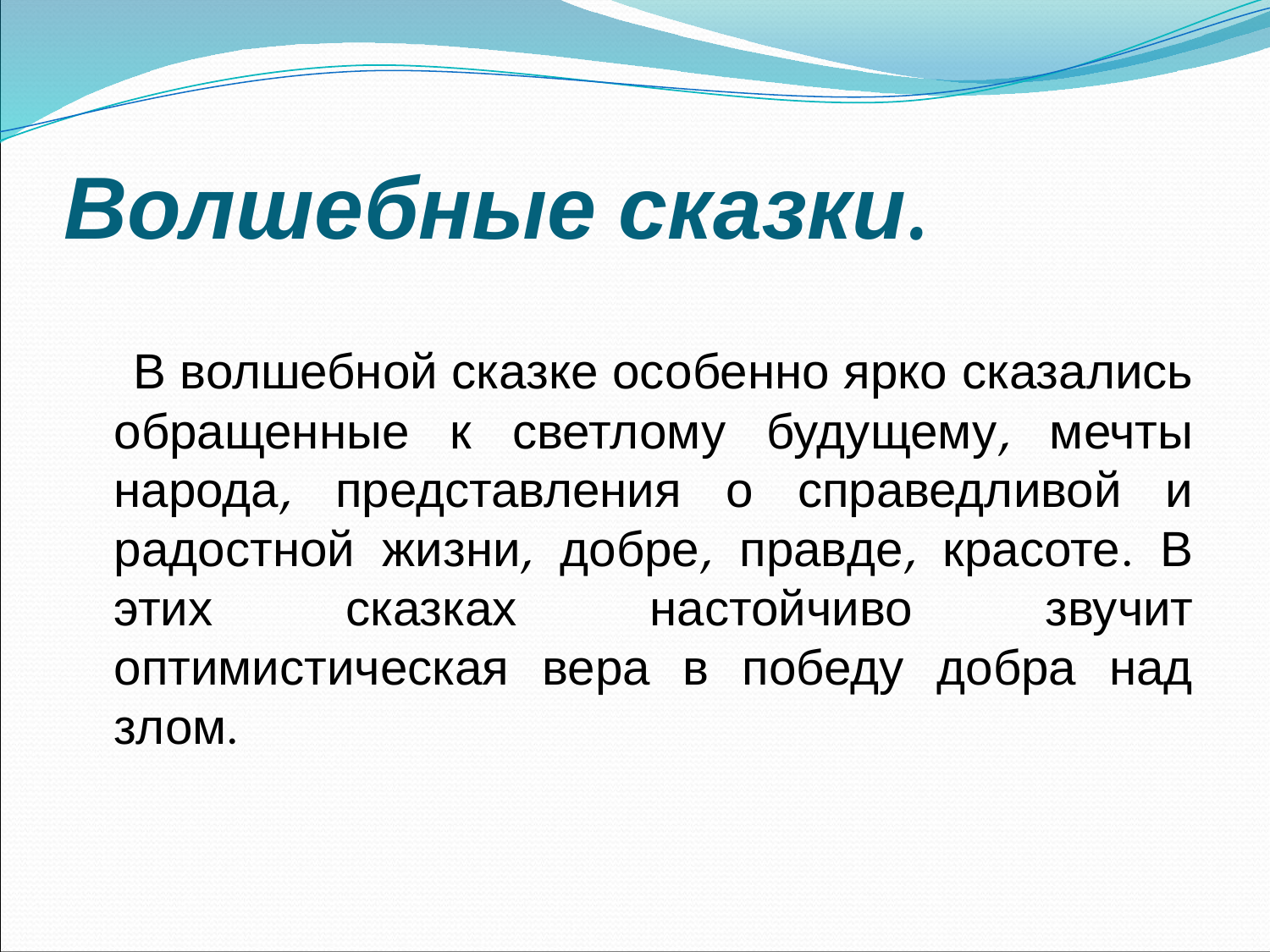

# Волшебные сказки.

    В волшебной сказке особенно ярко сказались обращенные к светлому будущему, мечты народа, представления о справедливой и радостной жизни, добре, правде, красоте. В этих сказках настойчиво звучит оптимистическая вера в победу добра над злом.